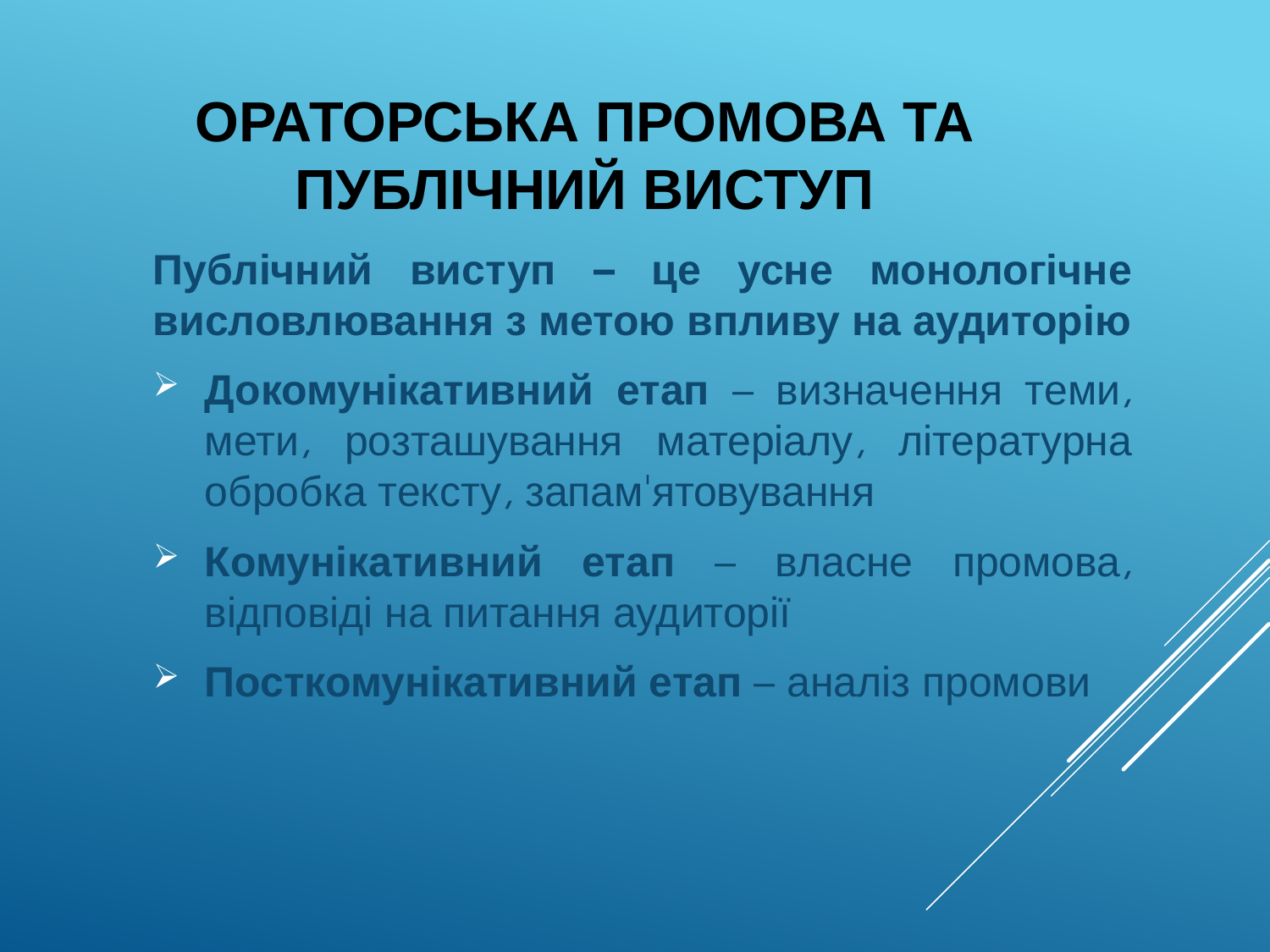

# ОРАТОРСЬКА ПРОМОВА ТА ПУБЛІЧНИЙ ВИСТУП
Публічний виступ – це усне монологічне висловлювання з метою впливу на аудиторію
Докомунікативний етап – визначення теми, мети, розташування матеріалу, літературна обробка тексту, запам'ятовування
Комунікативний етап – власне промова, відповіді на питання аудиторії
Посткомунікативний етап – аналіз промови